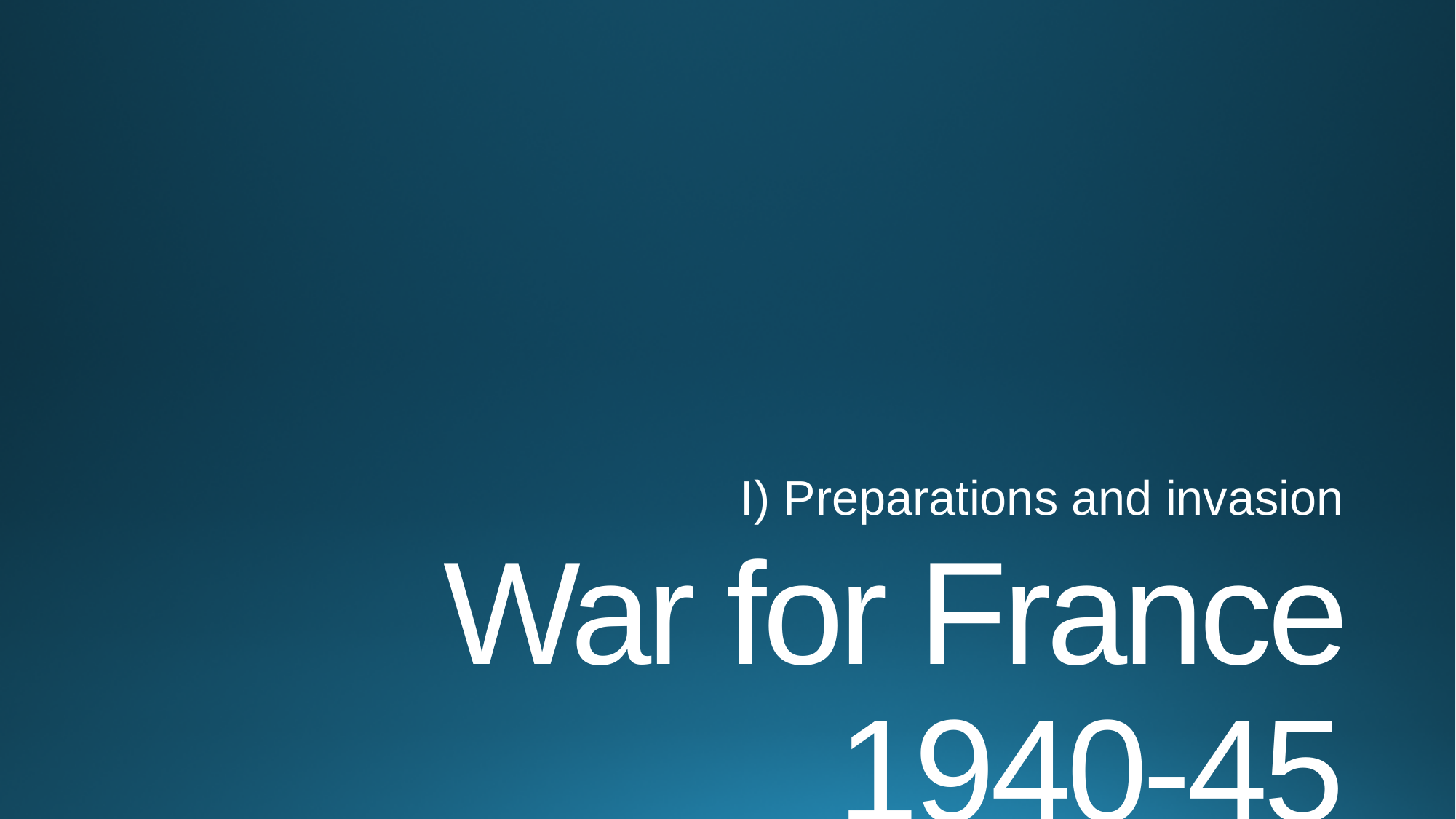

I) Preparations and invasion
# War for France 1940-45